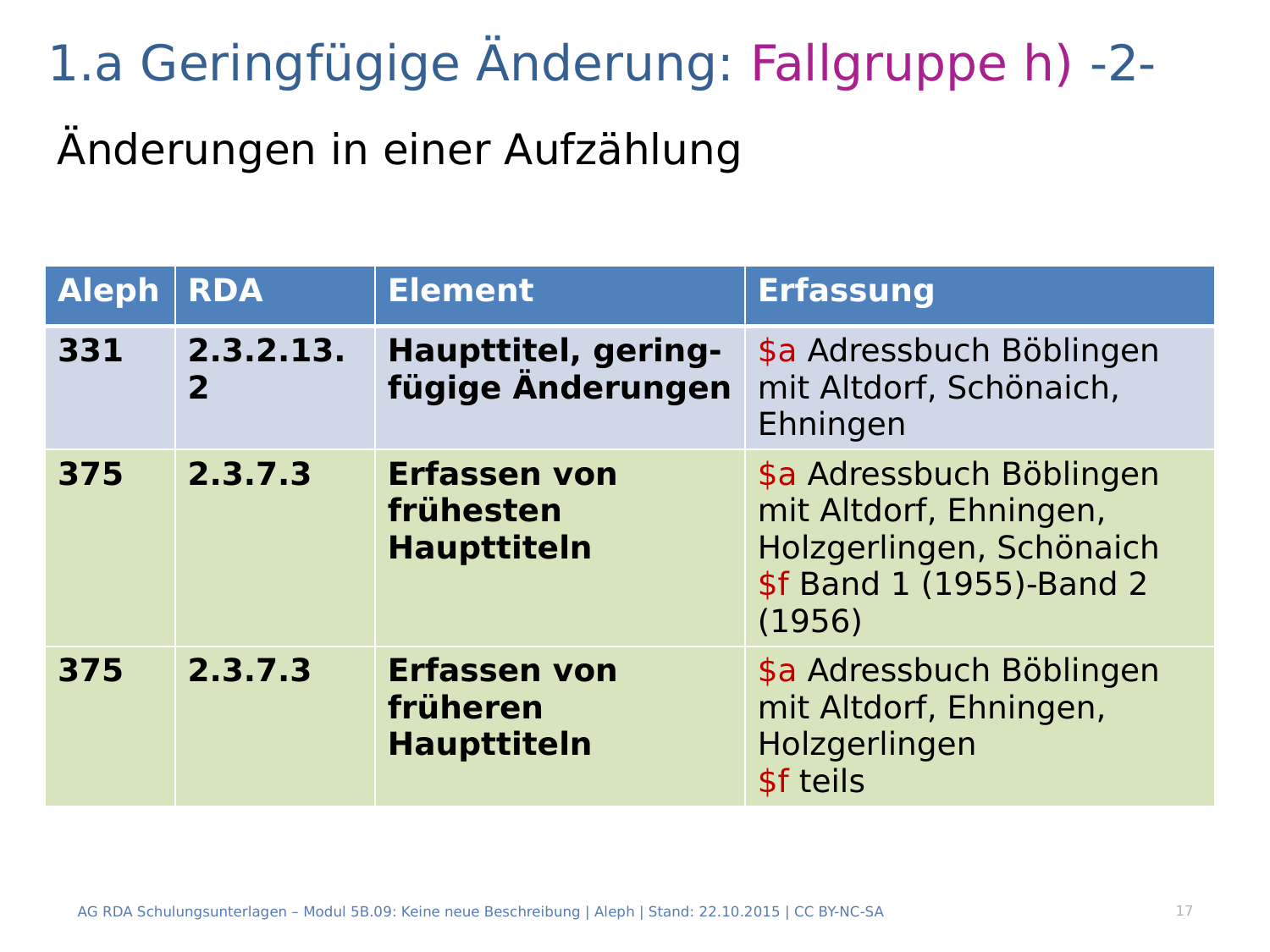

# 1.a Geringfügige Änderung: Fallgruppe h) -2-
Änderungen in einer Aufzählung
| Aleph | RDA | Element | Erfassung |
| --- | --- | --- | --- |
| 331 | 2.3.2.13.2 | Haupttitel, gering-fügige Änderungen | $a Adressbuch Böblingen mit Altdorf, Schönaich, Ehningen |
| 375 | 2.3.7.3 | Erfassen von frühesten Haupttiteln | $a Adressbuch Böblingen mit Altdorf, Ehningen, Holzgerlingen, Schönaich $f Band 1 (1955)-Band 2 (1956) |
| 375 | 2.3.7.3 | Erfassen von früheren Haupttiteln | $a Adressbuch Böblingen mit Altdorf, Ehningen, Holzgerlingen $f teils |
17
AG RDA Schulungsunterlagen – Modul 5B.09: Keine neue Beschreibung | Aleph | Stand: 22.10.2015 | CC BY-NC-SA